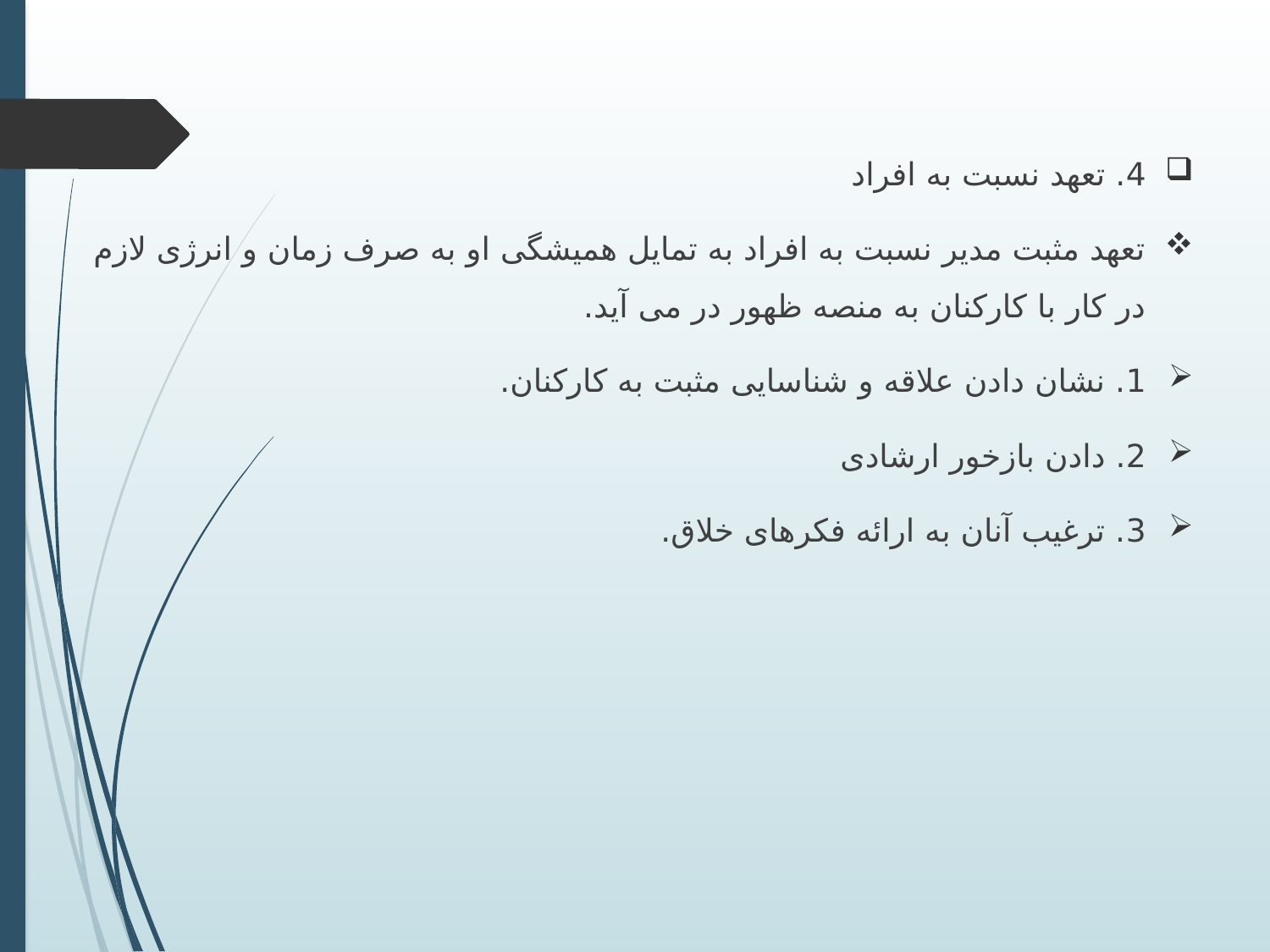

4. تعهد نسبت به افراد
تعهد مثبت مدیر نسبت به افراد به تمایل همیشگی او به صرف زمان و انرژی لازم در کار با کارکنان به منصه ظهور در می آید.
1. نشان دادن علاقه و شناسایی مثبت به کارکنان.
2. دادن بازخور ارشادی
3. ترغیب آنان به ارائه فکرهای خلاق.